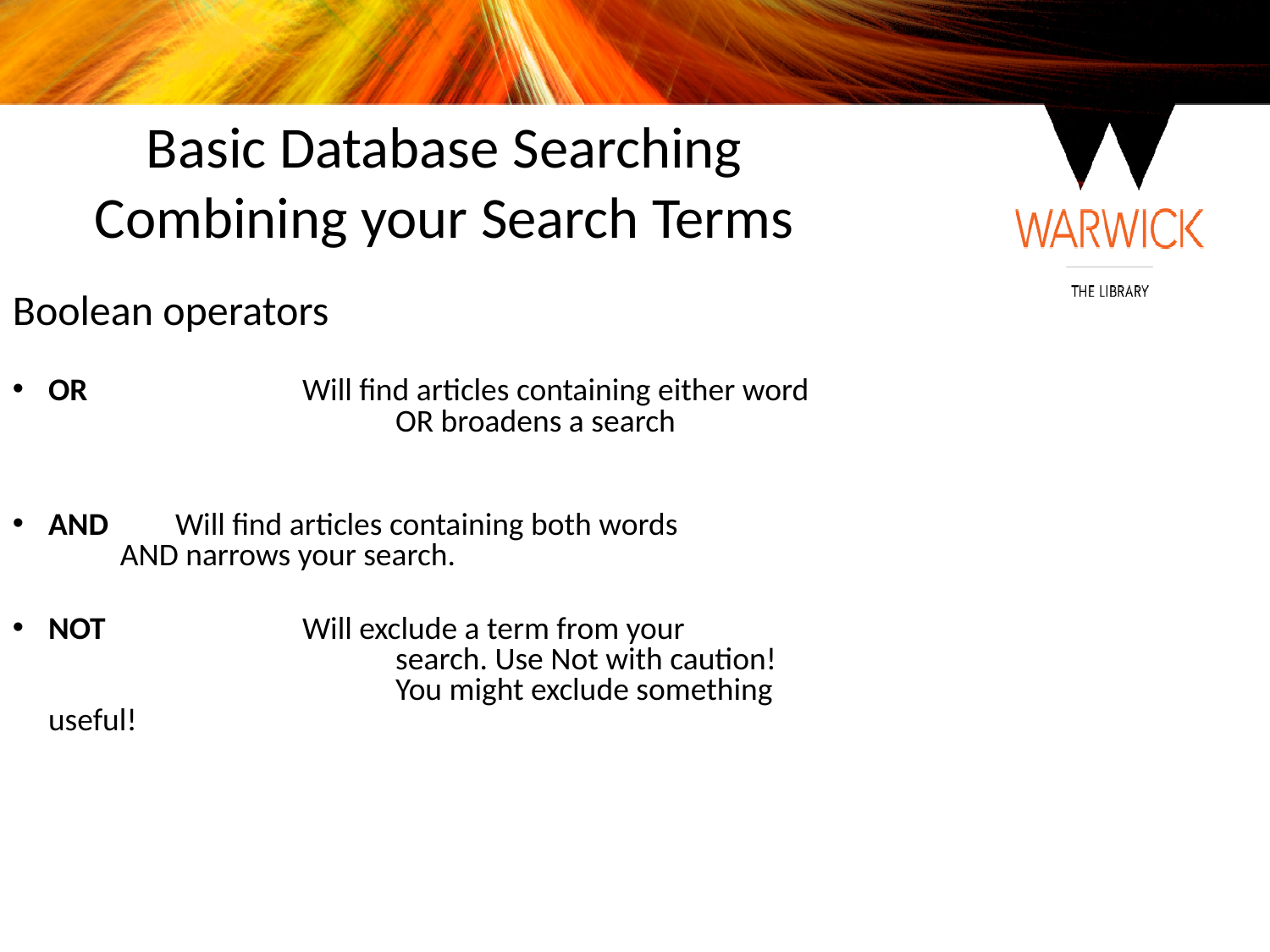

Basic Database Searching
Combining your Search Terms
Boolean operators

OR 		Will find articles containing either word 		             OR broadens a search

AND	Will find articles containing both words		             AND narrows your search.

NOT	          	Will exclude a term from your 			             search. Use Not with caution! 			             You might exclude something useful!